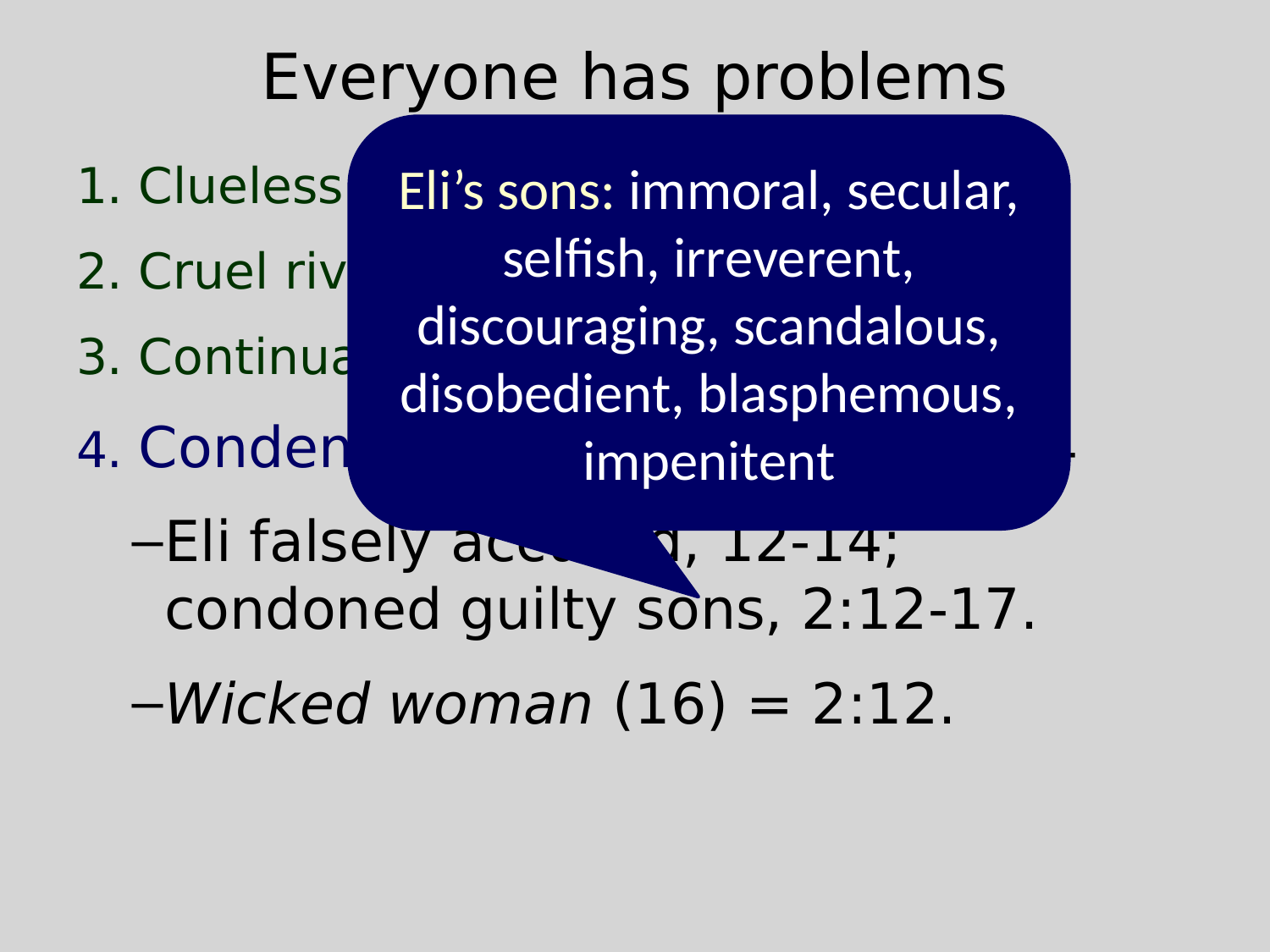

# Everyone has problems
Eli’s sons: immoral, secular, selfish, irreverent, discouraging, scandalous, disobedient, blasphemous, impenitent
1. Clueless husband.
2. Cruel rival, 4, 5, 7.
3. Continual childlessness, 7.
4. Condemned while praying, 12-14
Eli falsely accused, 12-14;
condoned guilty sons, 2:12-17.
Wicked woman (16) = 2:12.